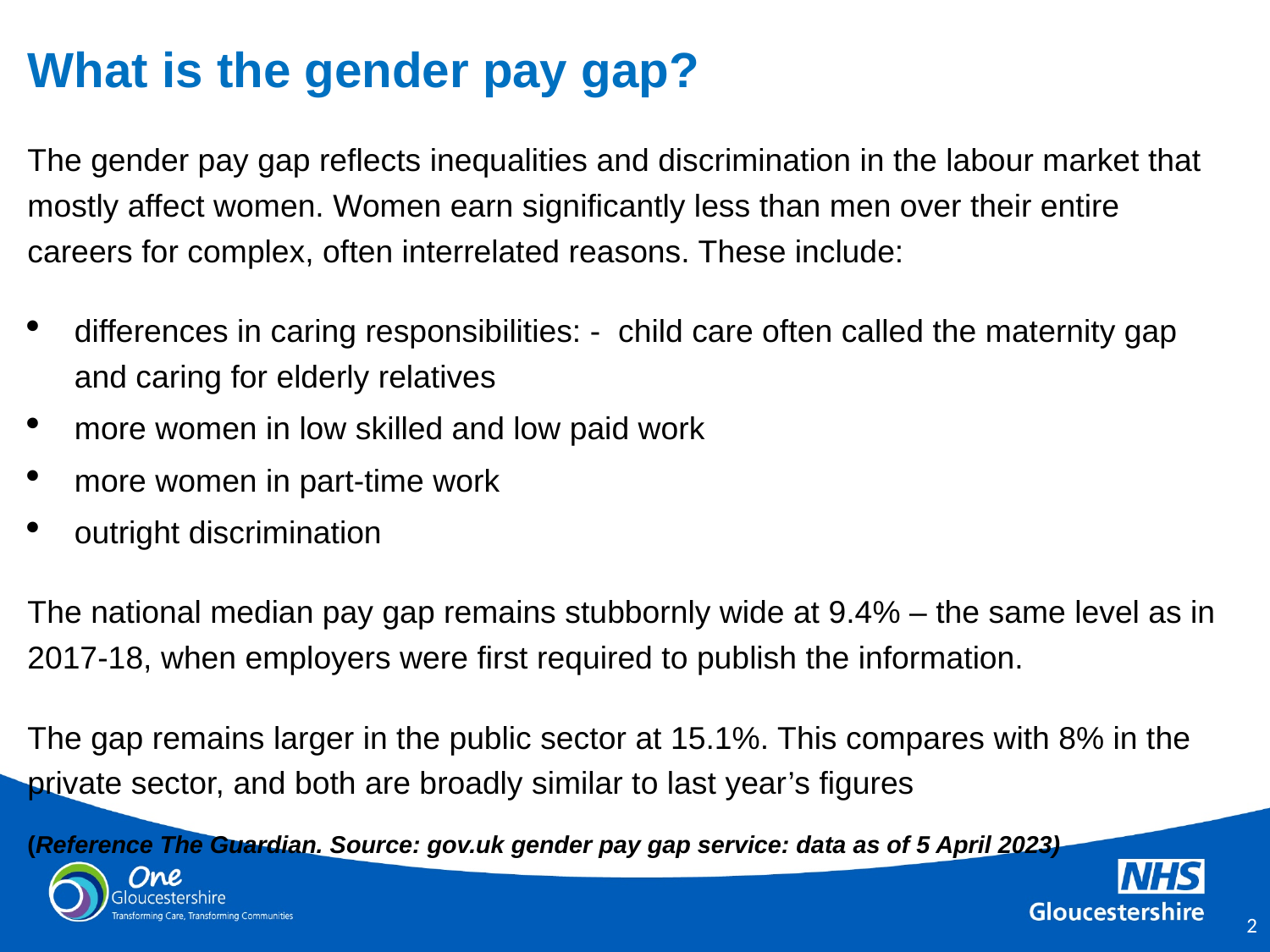

# What is the gender pay gap?
The gender pay gap reflects inequalities and discrimination in the labour market that mostly affect women. Women earn significantly less than men over their entire careers for complex, often interrelated reasons. These include:

differences in caring responsibilities: -  child care often called the maternity gap and caring for elderly relatives
more women in low skilled and low paid work
more women in part-time work
outright discrimination

The national median pay gap remains stubbornly wide at 9.4% – the same level as in 2017-18, when employers were first required to publish the information.

The gap remains larger in the public sector at 15.1%. This compares with 8% in the private sector, and both are broadly similar to last year’s figures

(Reference The Guardian. Source: gov.uk gender pay gap service: data as of 5 April 2023)

2